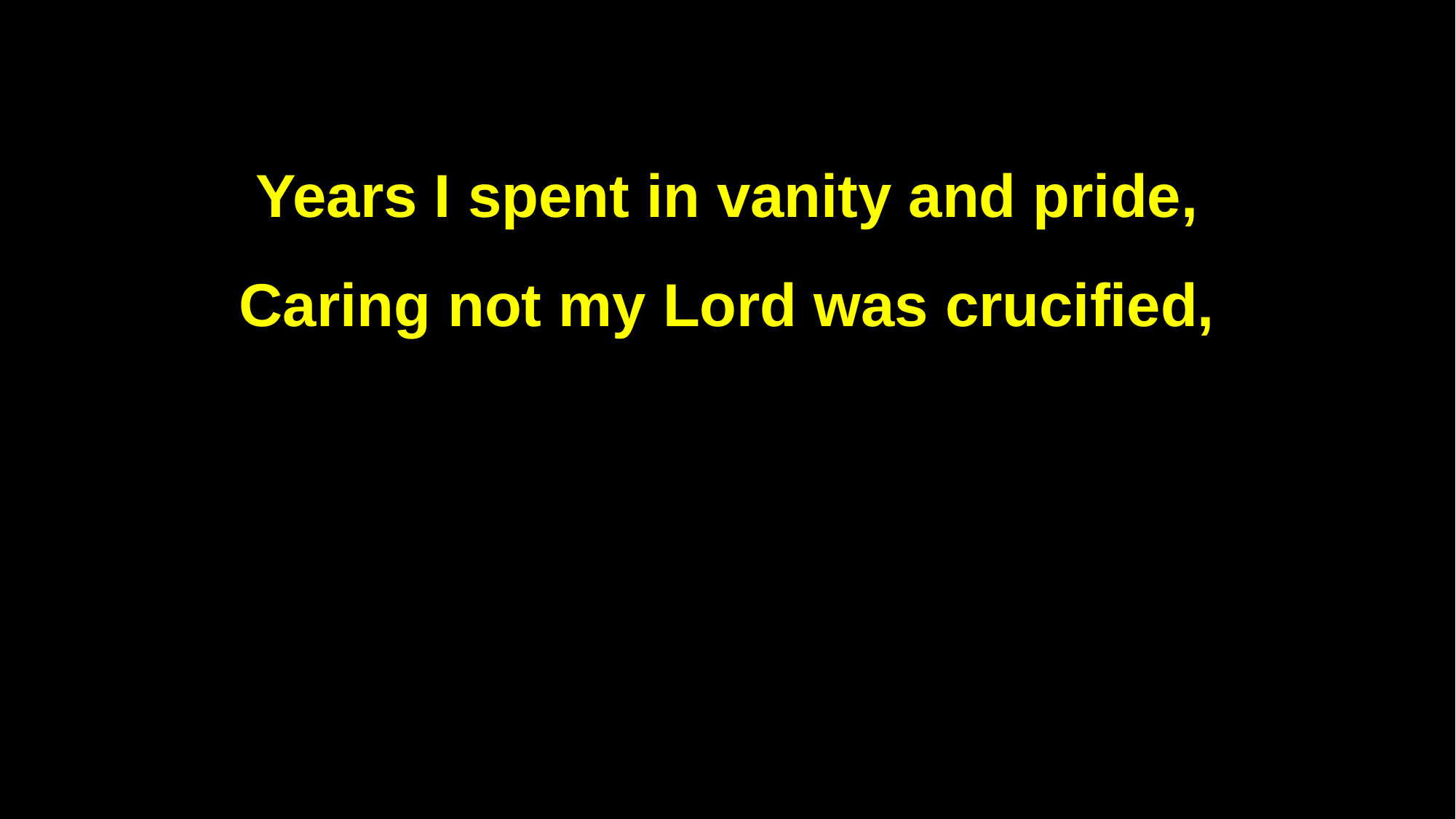

Years I spent in vanity and pride,
Caring not my Lord was crucified,